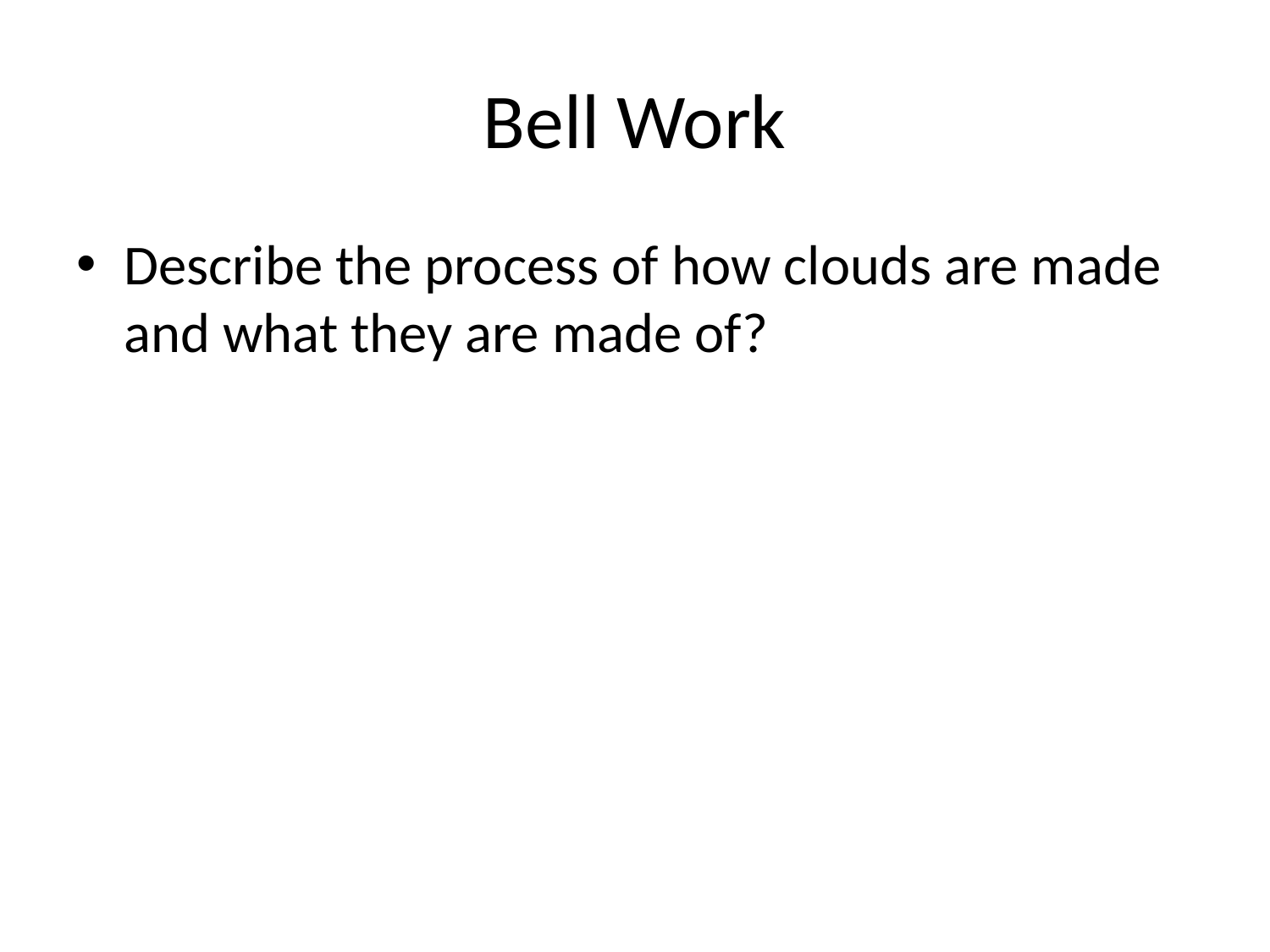

# Bell Work
Describe the process of how clouds are made and what they are made of?